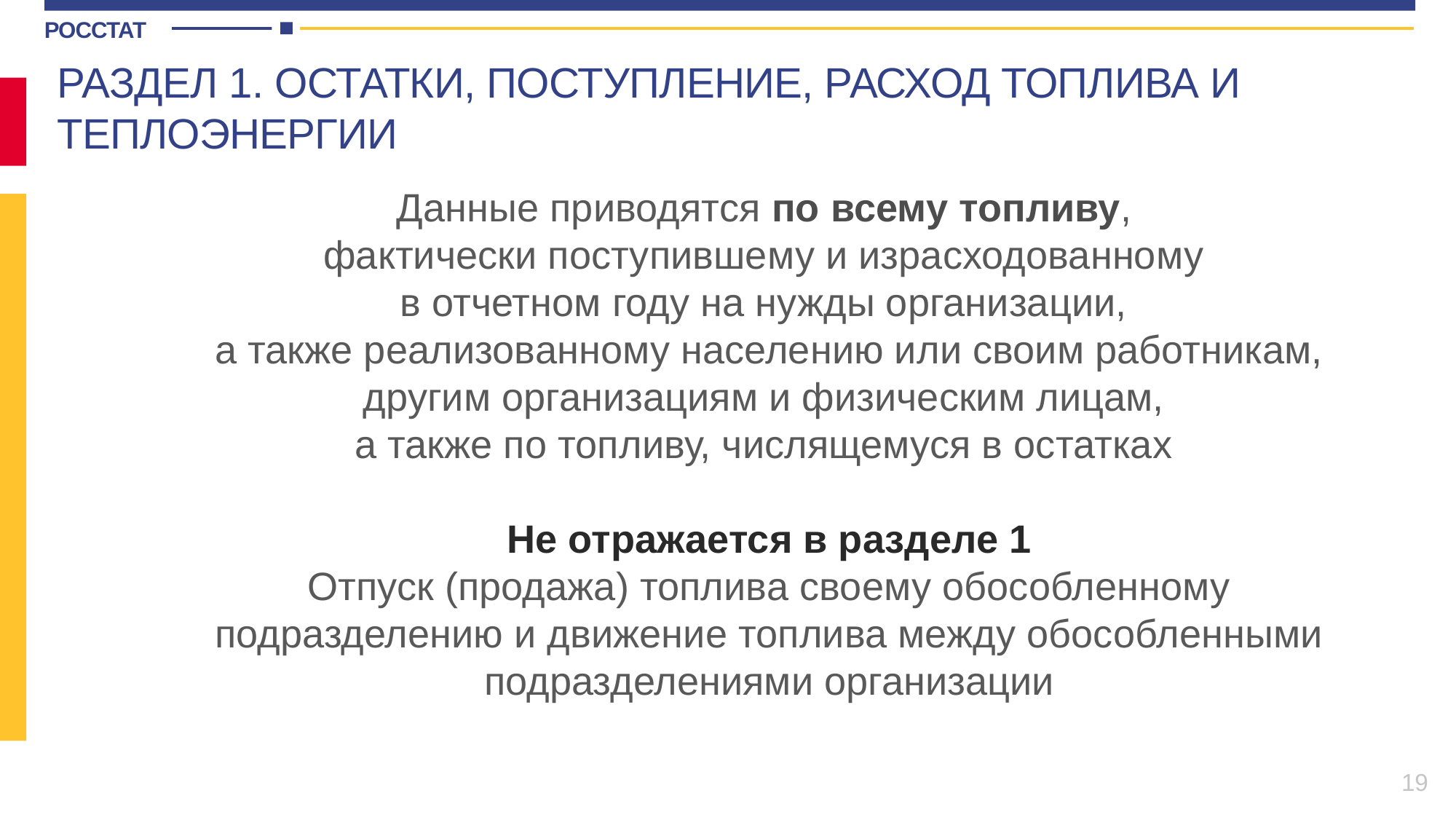

РАЗДЕЛ 1. ОСТАТКИ, ПОСТУПЛЕНИЕ, РАСХОД ТОПЛИВА И ТЕПЛОЭНЕРГИИ

Данные приводятся по всему топливу,
фактически поступившему и израсходованному
в отчетном году на нужды организации,
а также реализованному населению или своим работникам, другим организациям и физическим лицам,
а также по топливу, числящемуся в остатках

Не отражается в разделе 1
Отпуск (продажа) топлива своему обособленному подразделению и движение топлива между обособленными подразделениями организации
19